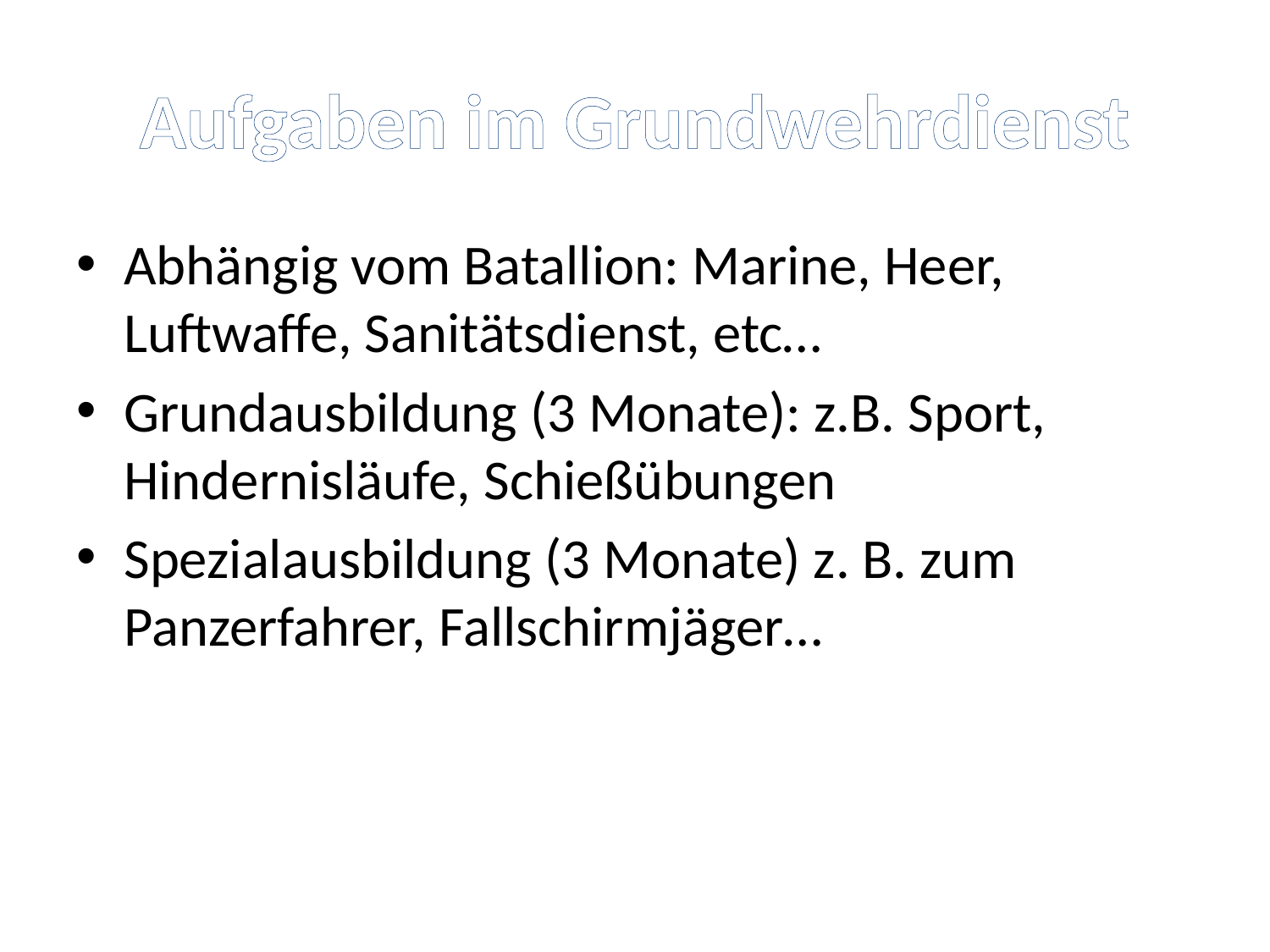

# Aufgaben im Grundwehrdienst
Abhängig vom Batallion: Marine, Heer, Luftwaffe, Sanitätsdienst, etc…
Grundausbildung (3 Monate): z.B. Sport, Hindernisläufe, Schießübungen
Spezialausbildung (3 Monate) z. B. zum Panzerfahrer, Fallschirmjäger…